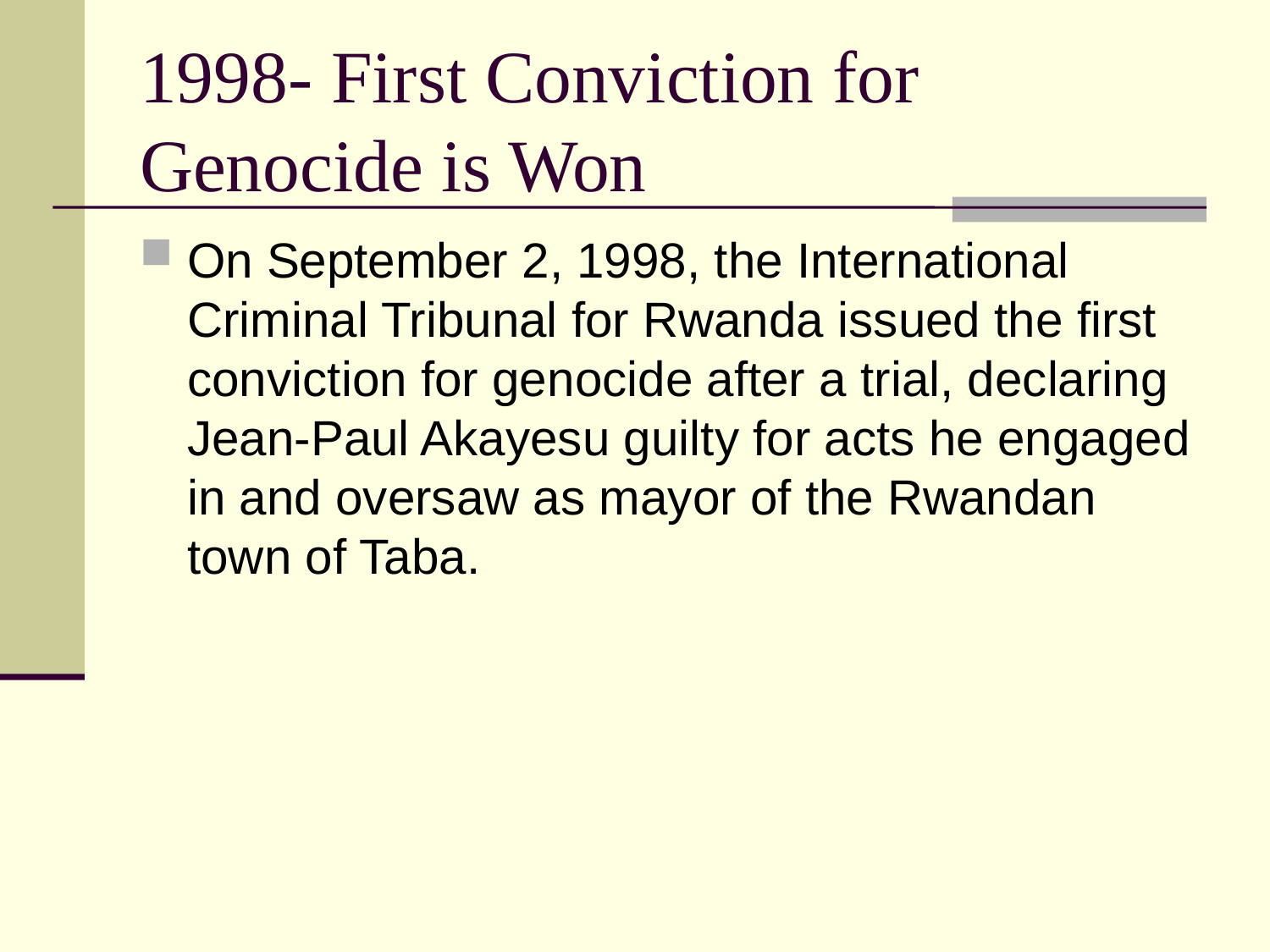

# 1998- First Conviction for Genocide is Won
On September 2, 1998, the International Criminal Tribunal for Rwanda issued the first conviction for genocide after a trial, declaring Jean-Paul Akayesu guilty for acts he engaged in and oversaw as mayor of the Rwandan town of Taba.